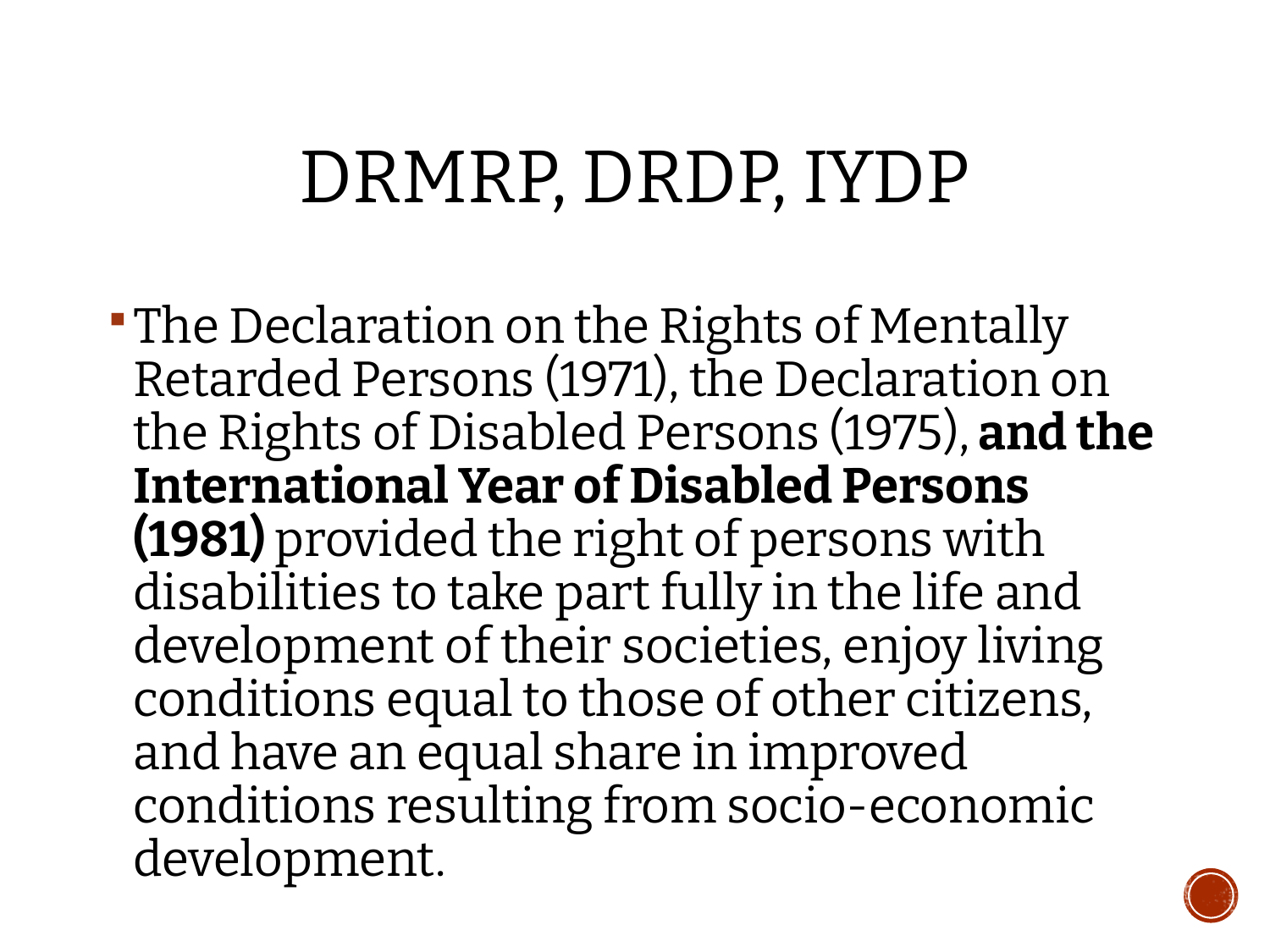

# DRMRP, DRDP, IYDP
The Declaration on the Rights of Mentally Retarded Persons (1971), the Declaration on the Rights of Disabled Persons (1975), and the International Year of Disabled Persons (1981) provided the right of persons with disabilities to take part fully in the life and development of their societies, enjoy living conditions equal to those of other citizens, and have an equal share in improved conditions resulting from socio-economic development.